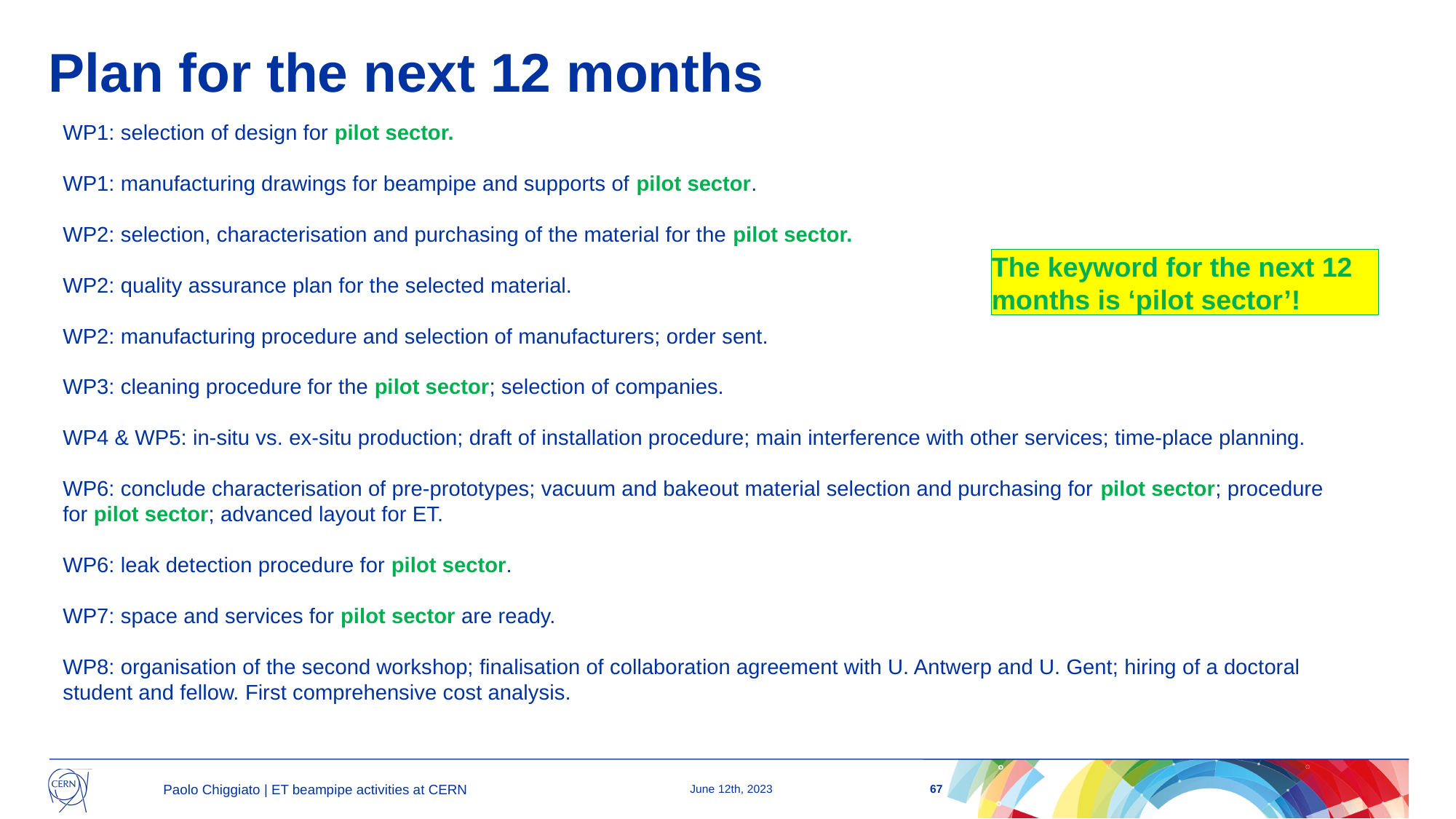

# Plan for the next 12 months
WP1: selection of design for pilot sector.

WP1: manufacturing drawings for beampipe and supports of pilot sector.

WP2: selection, characterisation and purchasing of the material for the pilot sector.

WP2: quality assurance plan for the selected material.

WP2: manufacturing procedure and selection of manufacturers; order sent.

WP3: cleaning procedure for the pilot sector; selection of companies.

WP4 & WP5: in-situ vs. ex-situ production; draft of installation procedure; main interference with other services; time-place planning.

WP6: conclude characterisation of pre-prototypes; vacuum and bakeout material selection and purchasing for pilot sector; procedure for pilot sector; advanced layout for ET.

WP6: leak detection procedure for pilot sector.

WP7: space and services for pilot sector are ready.

WP8: organisation of the second workshop; finalisation of collaboration agreement with U. Antwerp and U. Gent; hiring of a doctoral student and fellow. First comprehensive cost analysis.
The keyword for the next 12 months is ‘pilot sector’!
67
Paolo Chiggiato | ET beampipe activities at CERN
June 12th, 2023